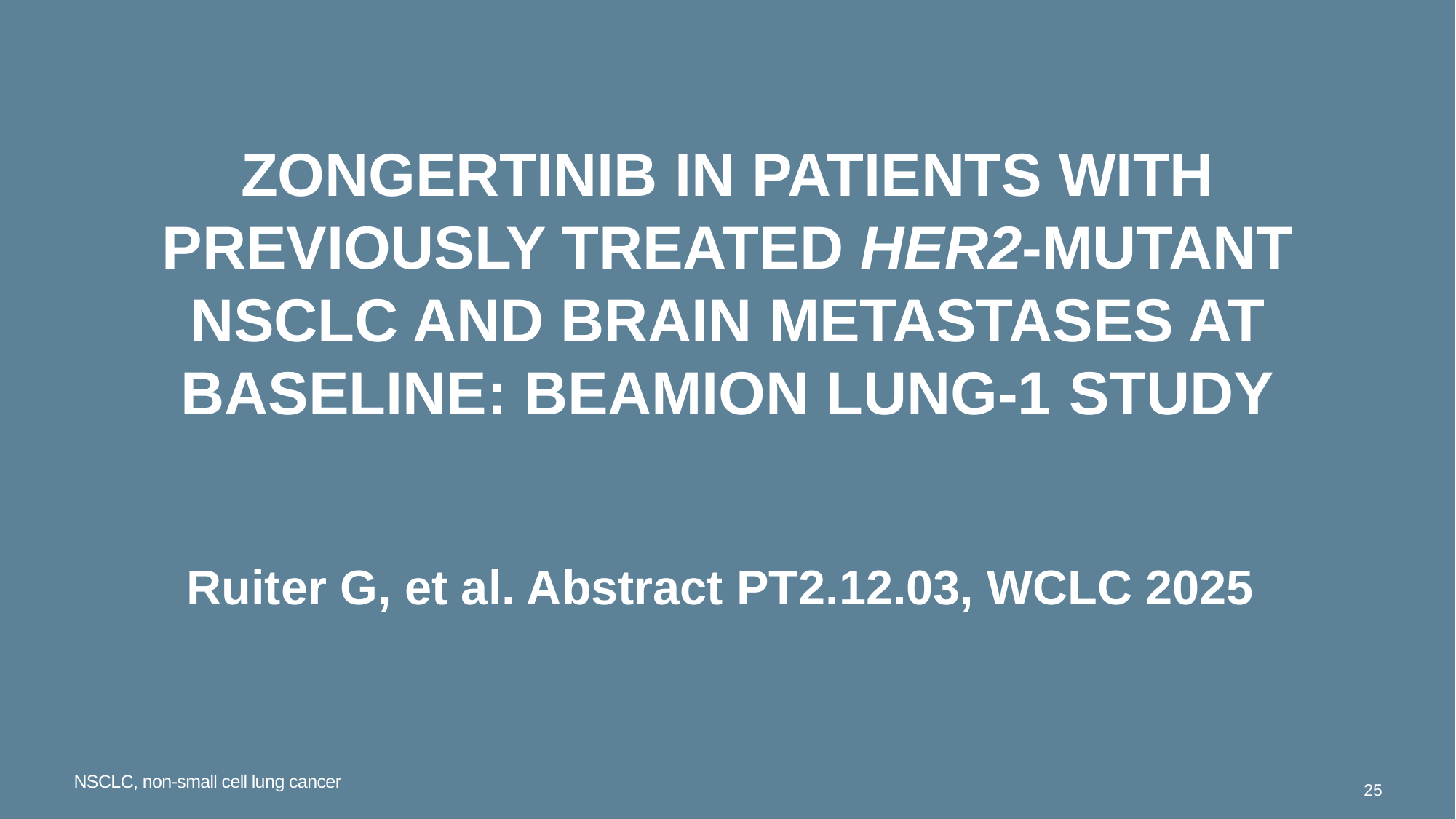

# Zongertinib in Patients With Previously Treated HER2-Mutant NSCLC and Brain Metastases at Baseline: Beamion LUNG-1 study
Ruiter G, et al. Abstract PT2.12.03, WCLC 2025

NSCLC, non-small cell lung cancer
25